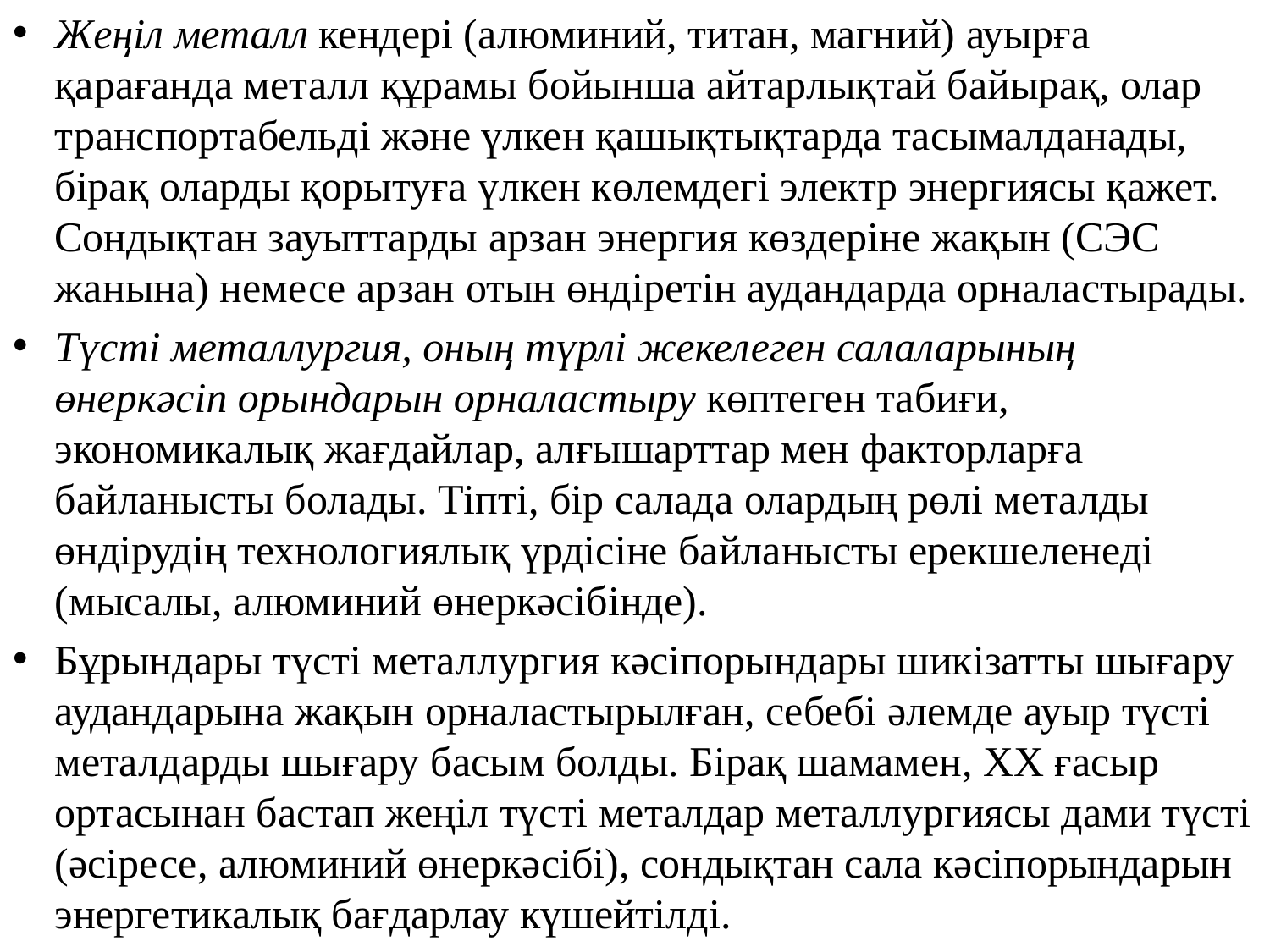

Жеңіл металл кендері (алюминий, титан, магний) ауырға қарағанда металл құрамы бойынша айтарлықтай байырақ, олар транспортабельді және үлкен қашықтықтарда тасымалданады, бірақ оларды қорытуға үлкен көлемдегі электр энергиясы қажет. Сондықтан зауыттарды арзан энергия көздеріне жақын (СЭС жанына) немесе арзан отын өндіретін аудандарда орналастырады.
Түсті металлургия, оның түрлі жекелеген салаларының өнеркәсіп орындарын орналастыру көптеген табиғи, экономикалық жағдайлар, алғышарттар мен факторларға байланысты болады. Тіпті, бір салада олардың рөлі металды өндірудің технологиялық үрдісіне байланысты ерекшеленеді (мысалы, алюминий өнеркәсібінде).
Бұрындары түсті металлургия кәсіпорындары шикізатты шығару аудандарына жақын орналастырылған, себебі әлемде ауыр түсті металдарды шығару басым болды. Бірақ шамамен, ХХ ғасыр ортасынан бастап жеңіл түсті металдар металлургиясы дами түсті (әсіресе, алюминий өнеркәсібі), сондықтан сала кәсіпорындарын энергетикалық бағдарлау күшейтілді.